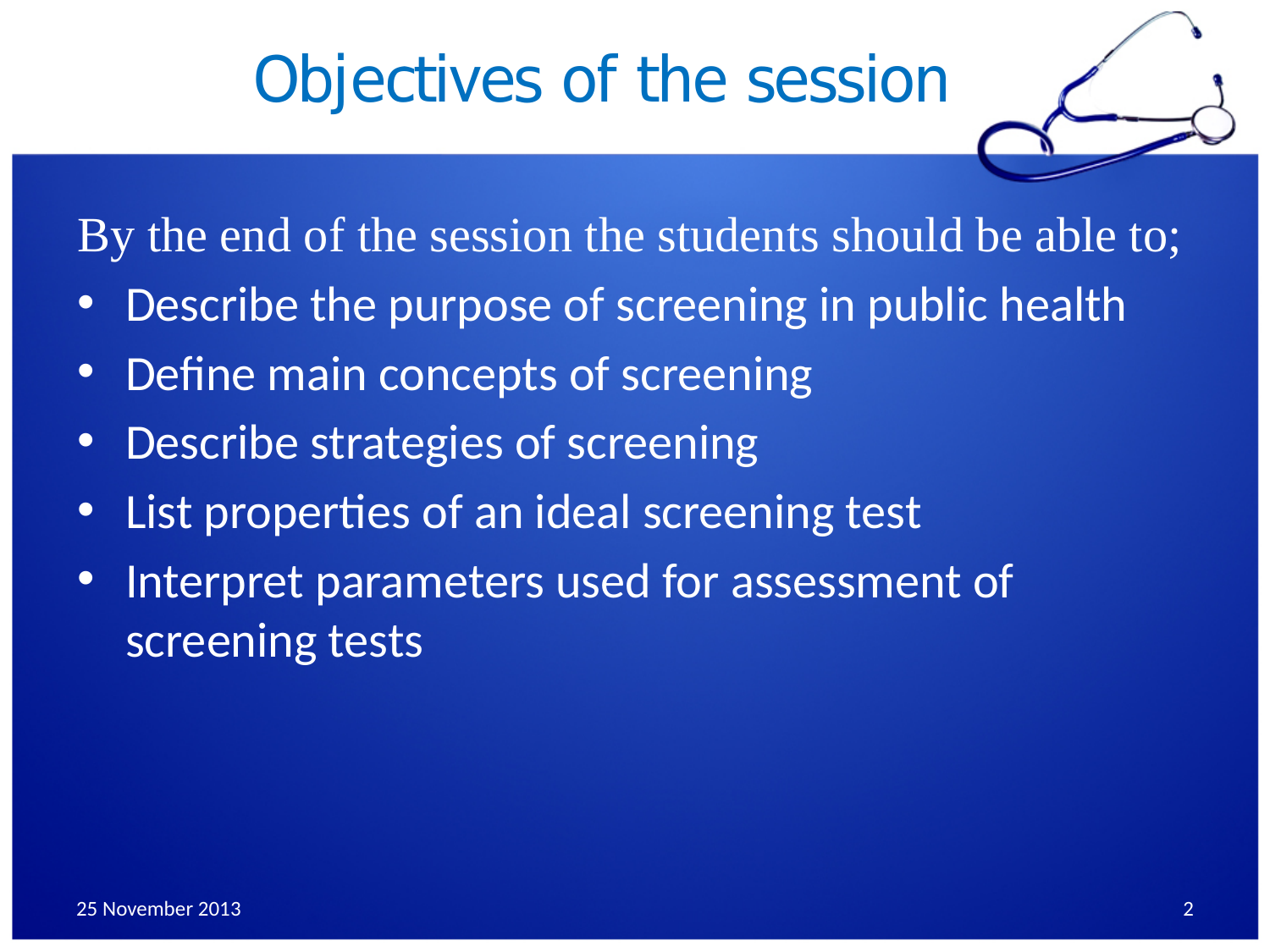

# Objectives of the session
By the end of the session the students should be able to;
Describe the purpose of screening in public health
Define main concepts of screening
Describe strategies of screening
List properties of an ideal screening test
Interpret parameters used for assessment of screening tests

25 November 2013
2